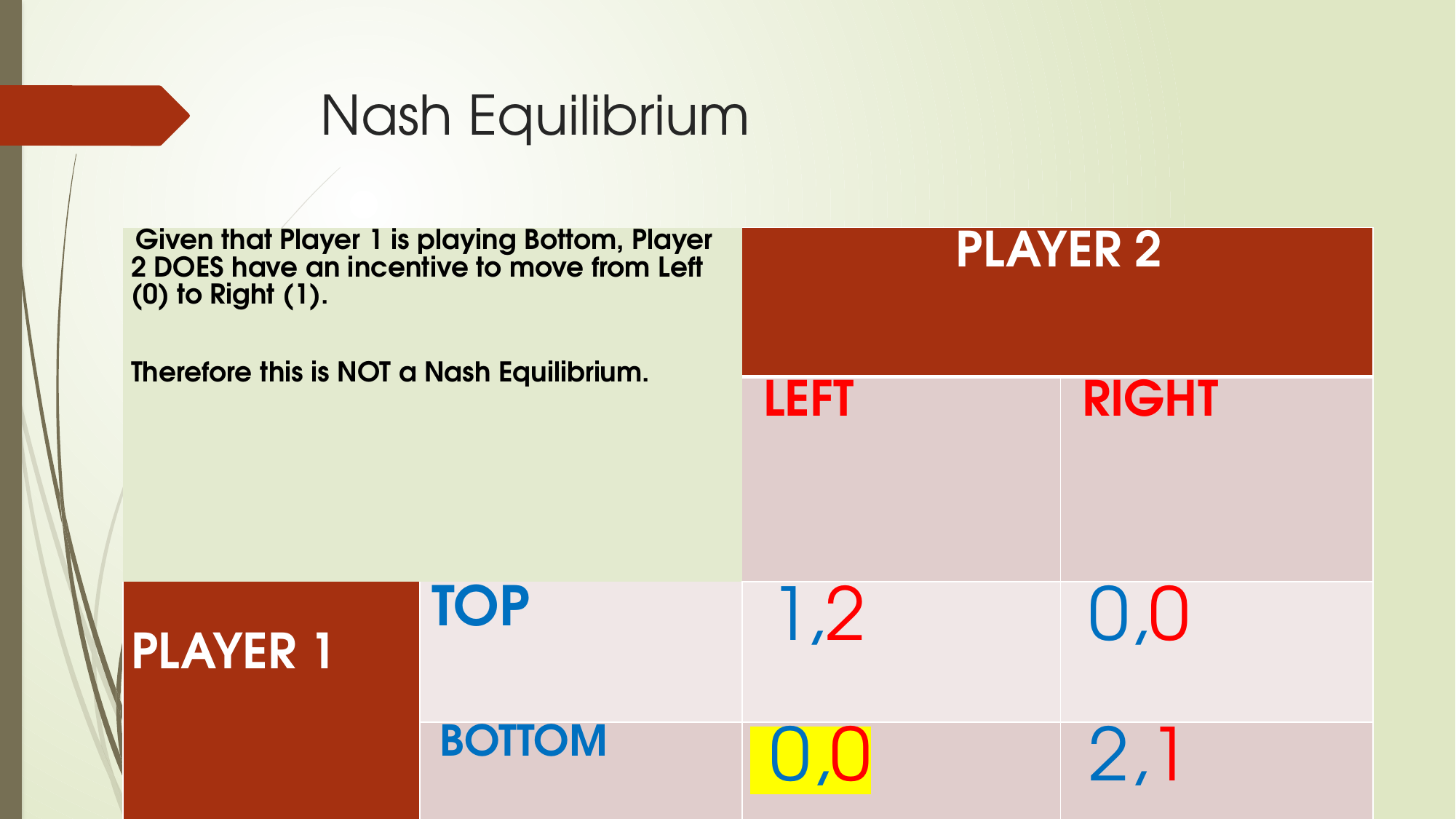

# Nash Equilibrium
| Given that Player 1 is playing Bottom, Player 2 DOES have an incentive to move from Left (0) to Right (1). Therefore this is NOT a Nash Equilibrium. |  | PLAYER 2 |  |
| --- | --- | --- | --- |
|  |  | LEFT | RIGHT |
| PLAYER 1 | TOP | 1,2 | 0,0 |
|  | BOTTOM | 0,0 | 2,1 |